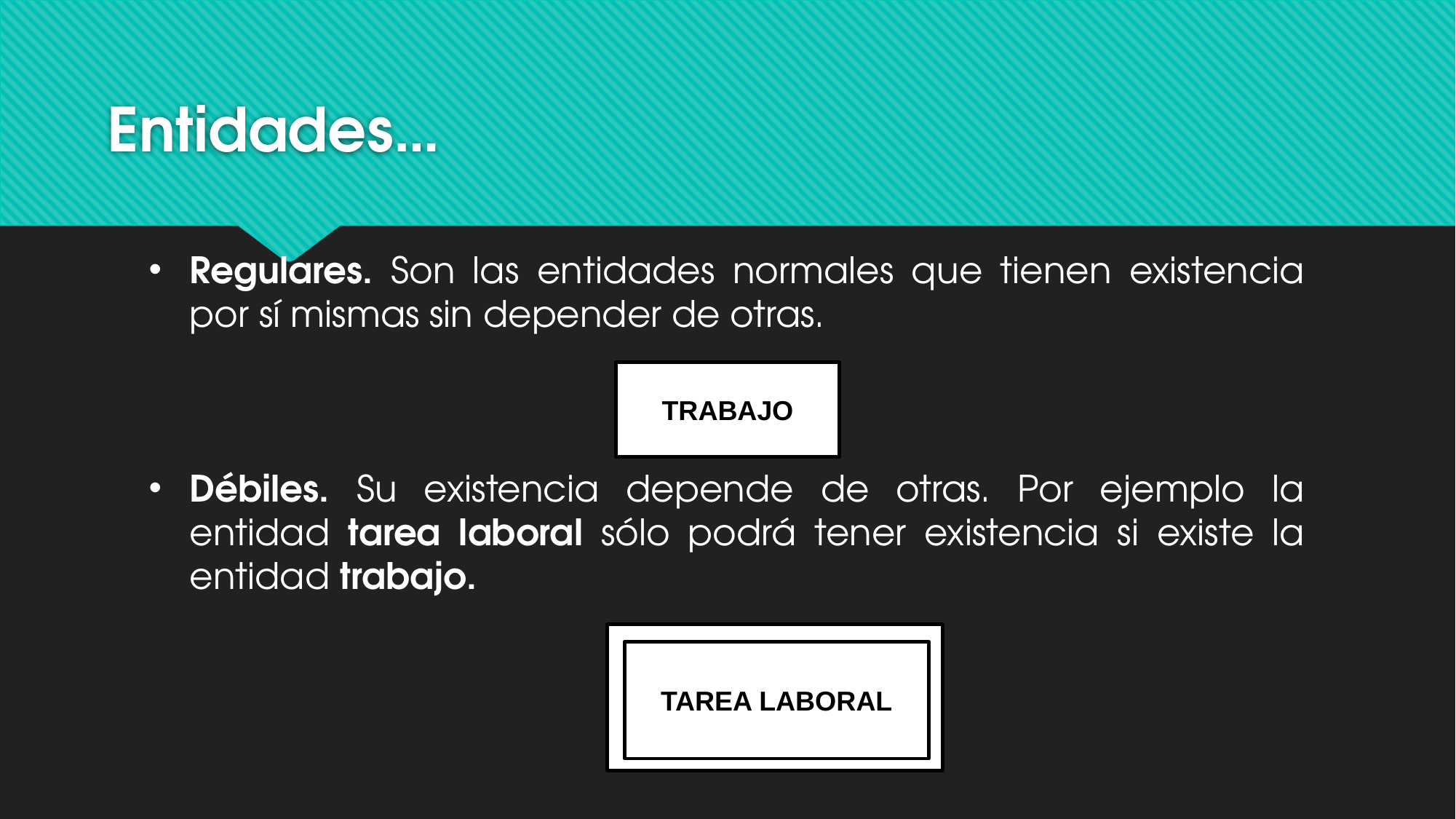

# Entidades…
Regulares. Son las entidades normales que tienen existencia por sí mismas sin depender de otras.

Débiles. Su existencia depende de otras. Por ejemplo la entidad tarea laboral sólo podrá tener existencia si existe la entidad trabajo.

TRABAJO
Trabajo
TAREA LABORAL